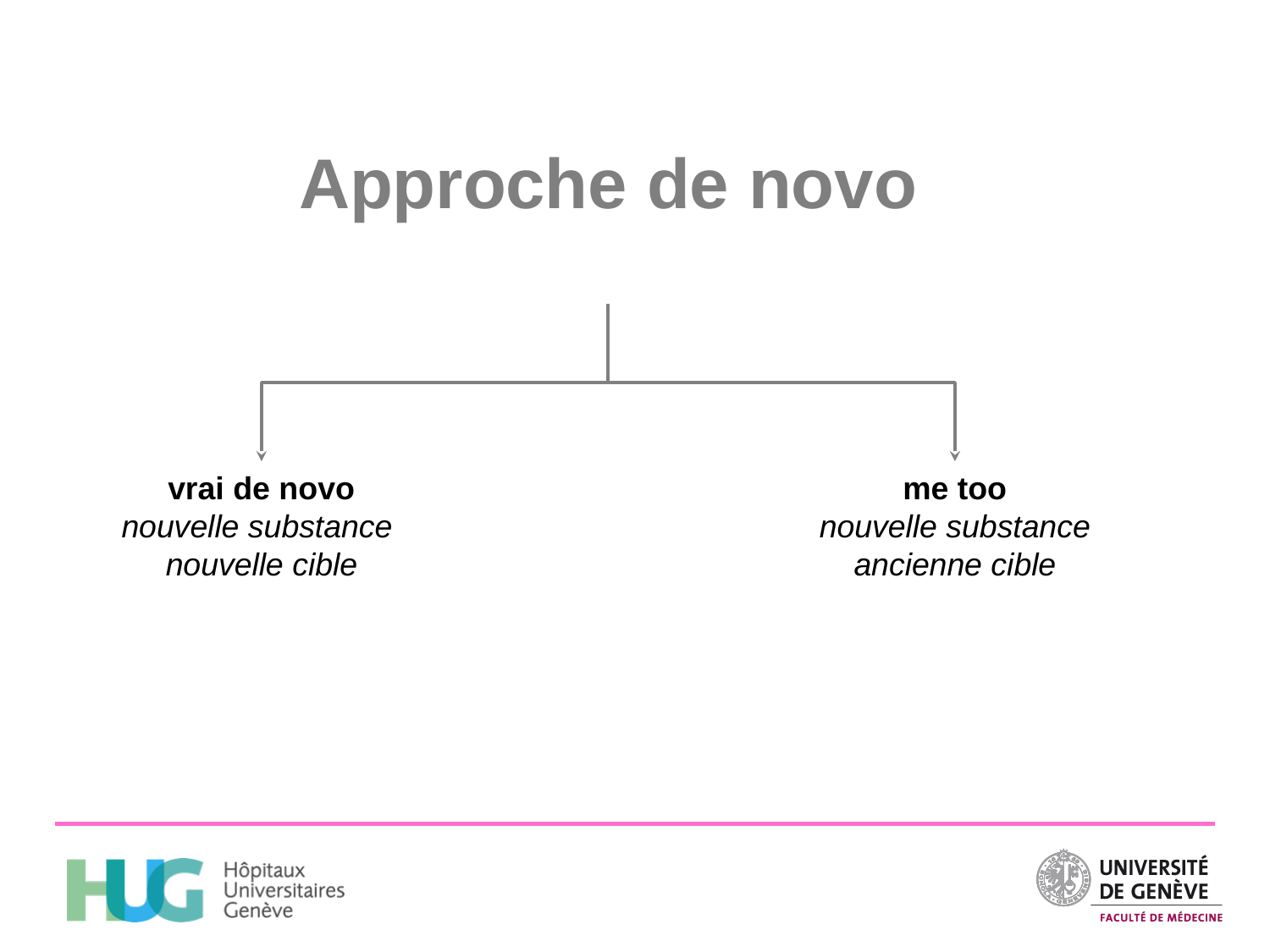

# Approche de novo
me too
nouvelle substance
ancienne cible
vrai de novo
nouvelle substance
nouvelle cible